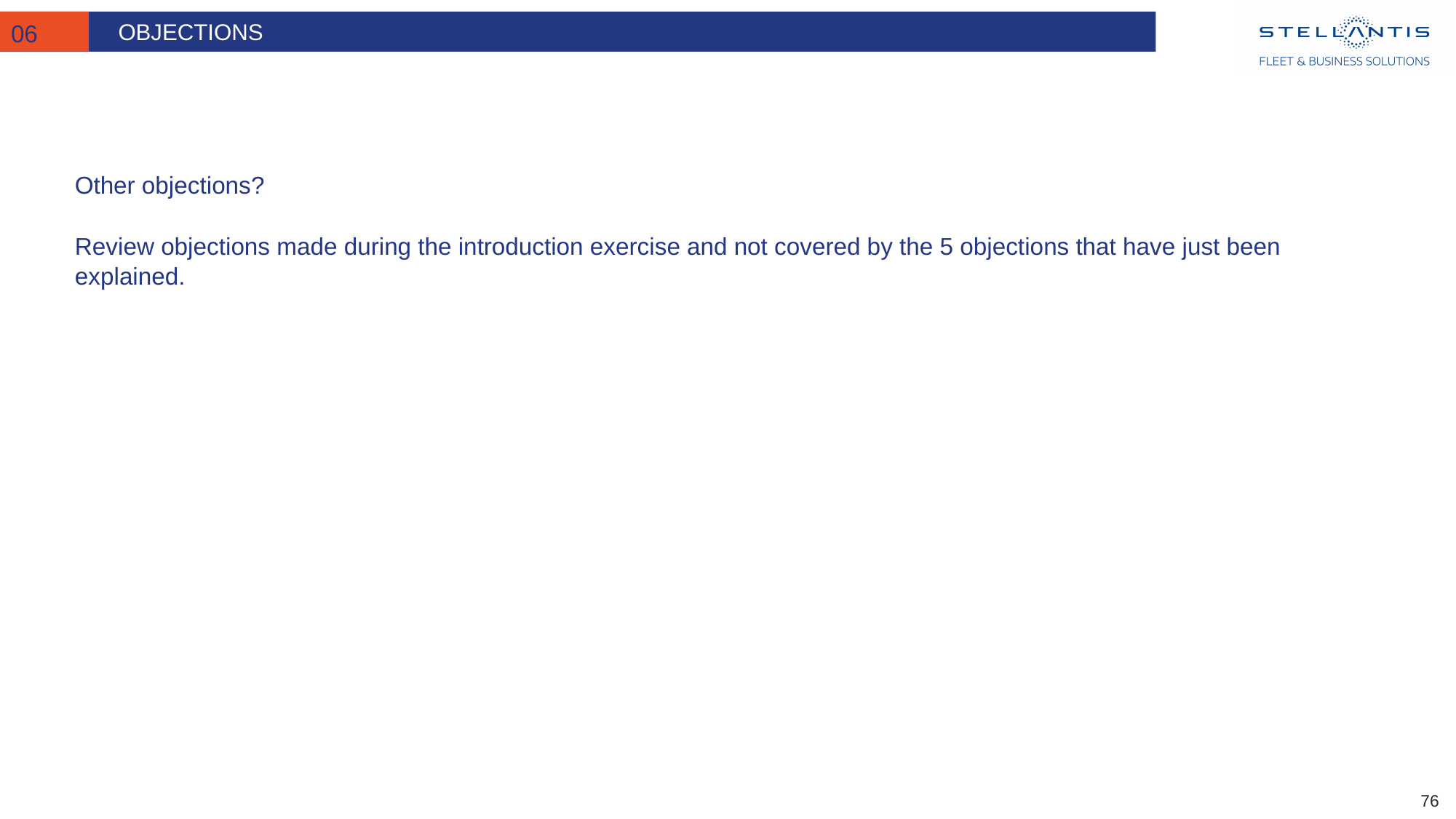

objections
06
Other objections?

Review objections made during the introduction exercise and not covered by the 5 objections that have just been explained.